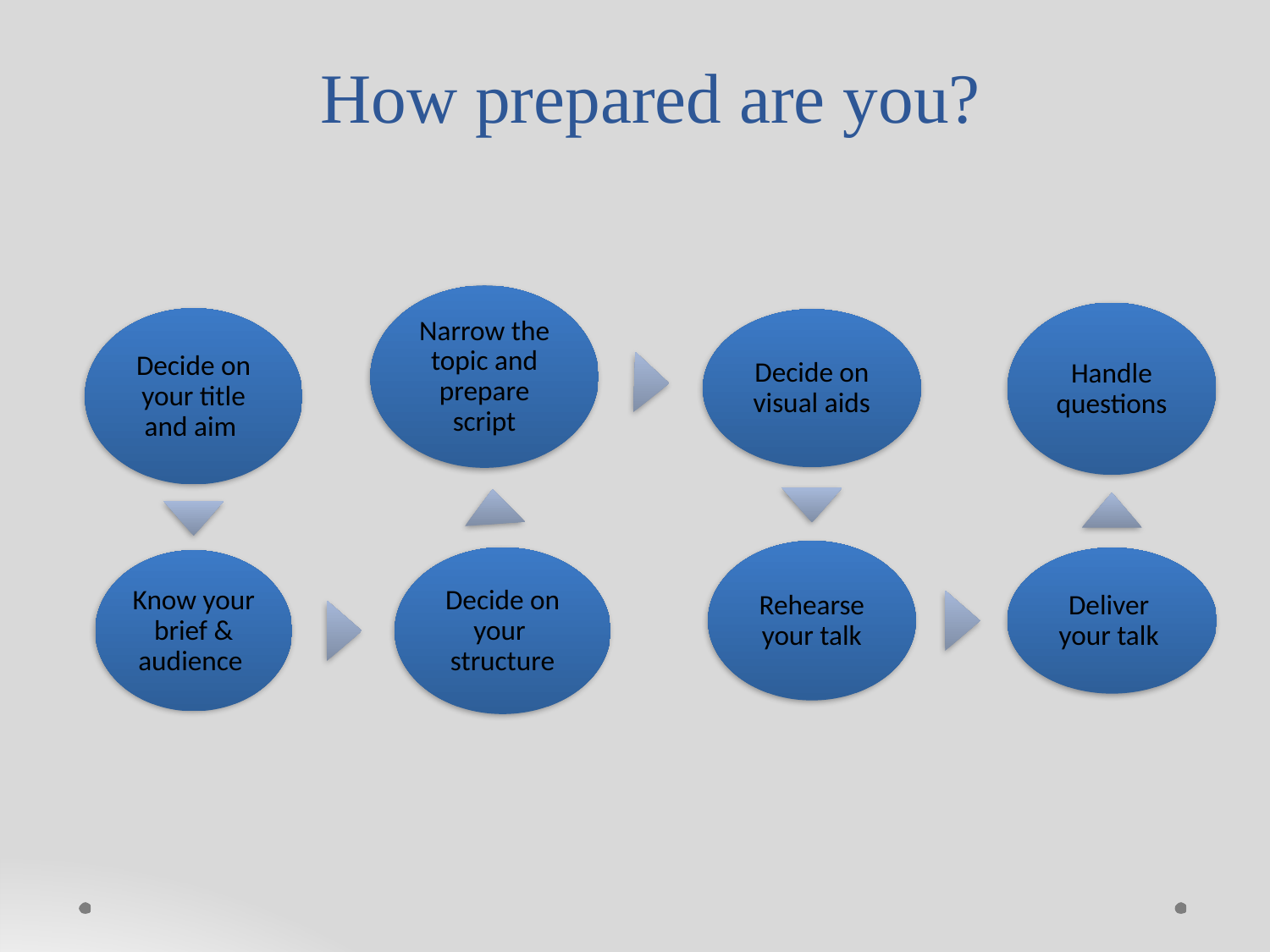

How prepared are you?
Decide on your title and aim
Know your brief & audience
Decide on your  structure
Narrow the topic and prepare script
Decide on visual aids
Rehearse your talk
Deliver  your talk
Handle questions